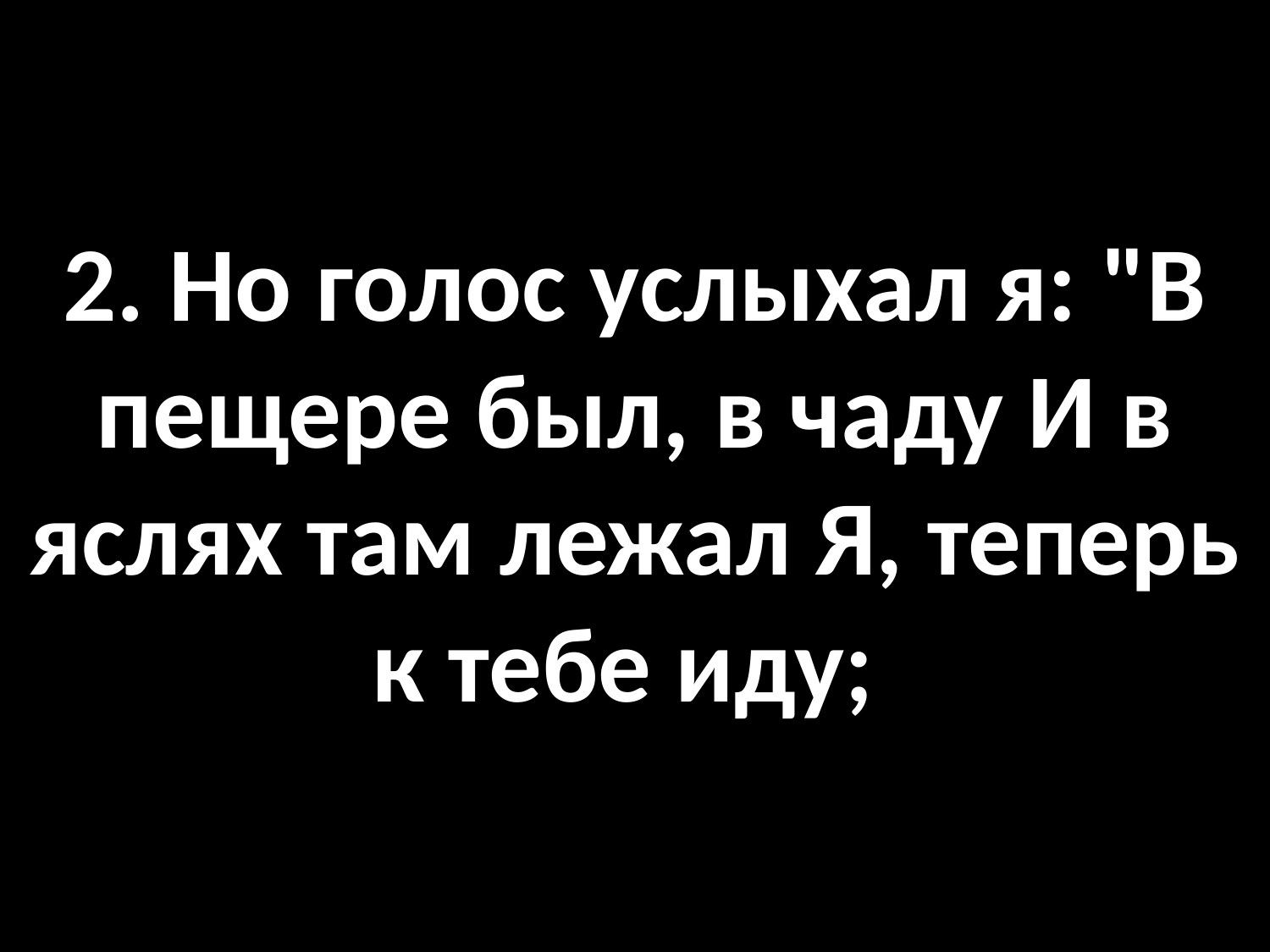

# 2. Но голос услыхал я: "В пещере был, в чаду И в яслях там лежал Я, теперь к тебе иду;